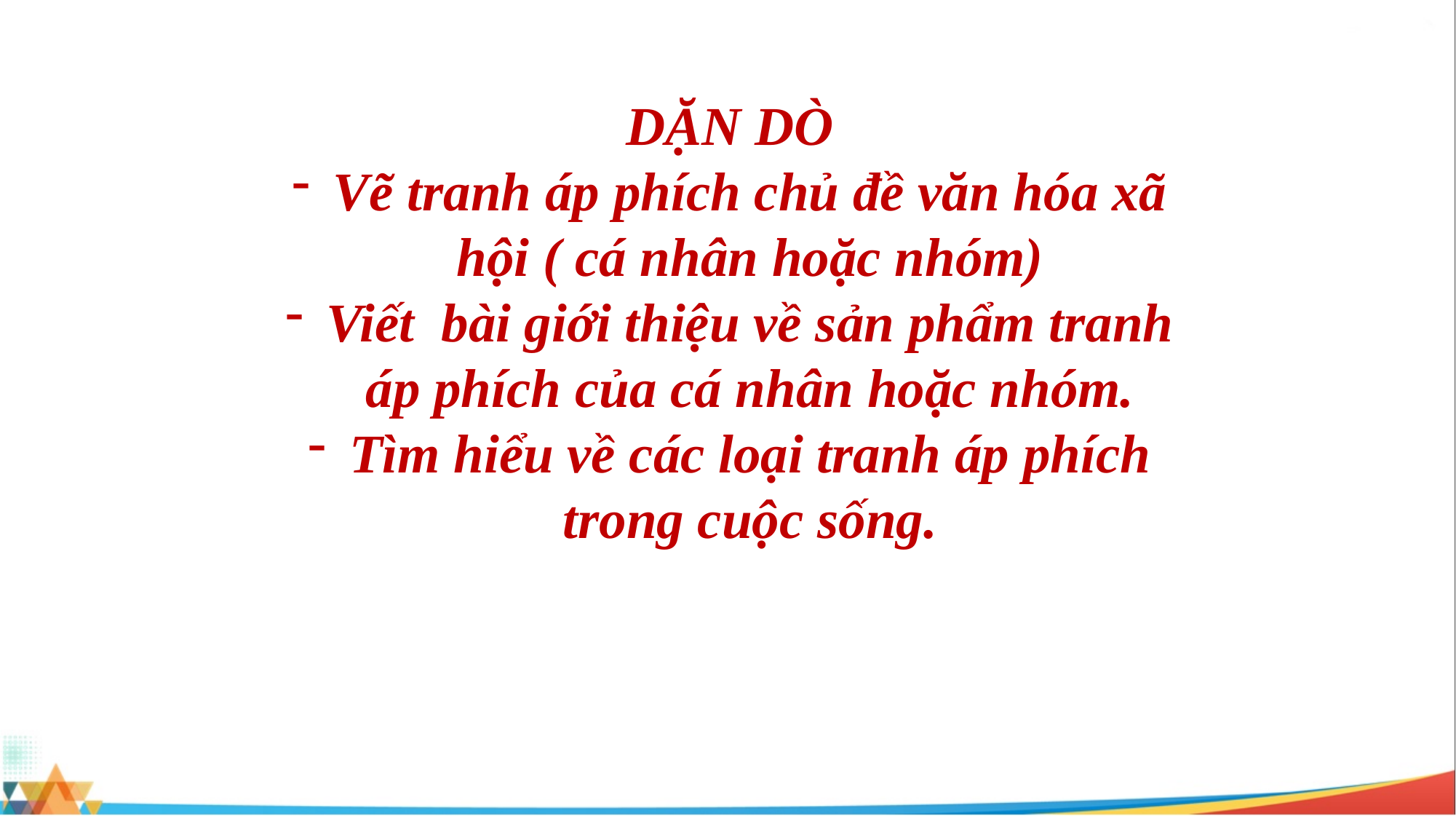

DẶN DÒ
Vẽ tranh áp phích chủ đề văn hóa xã hội ( cá nhân hoặc nhóm)
Viết  bài giới thiệu về sản phẩm tranh áp phích của cá nhân hoặc nhóm.
Tìm hiểu về các loại tranh áp phích trong cuộc sống.

31